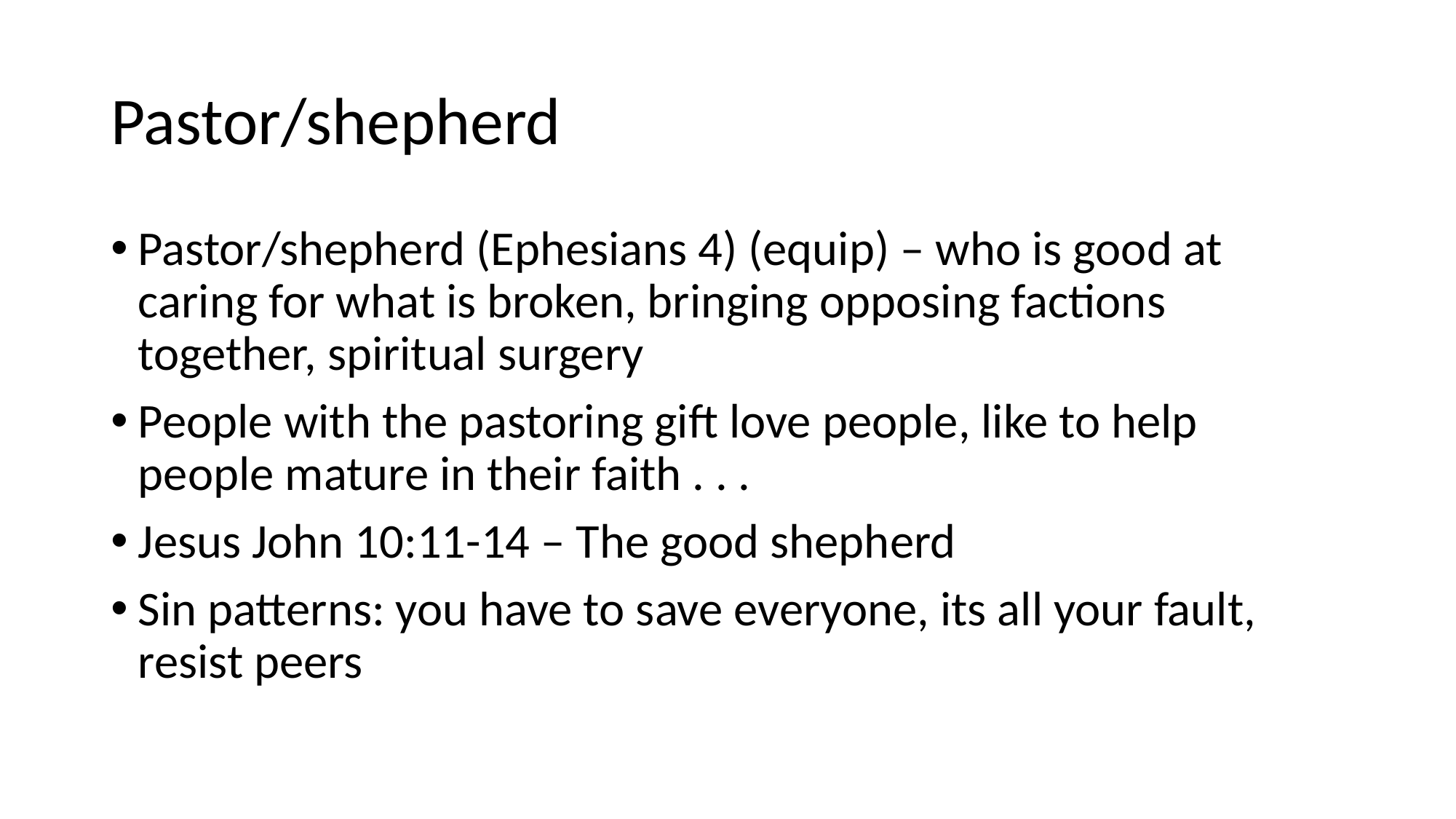

# Pastor/shepherd
Pastor/shepherd (Ephesians 4) (equip) – who is good at caring for what is broken, bringing opposing factions together, spiritual surgery
People with the pastoring gift love people, like to help people mature in their faith . . .
Jesus John 10:11-14 – The good shepherd
Sin patterns: you have to save everyone, its all your fault, resist peers